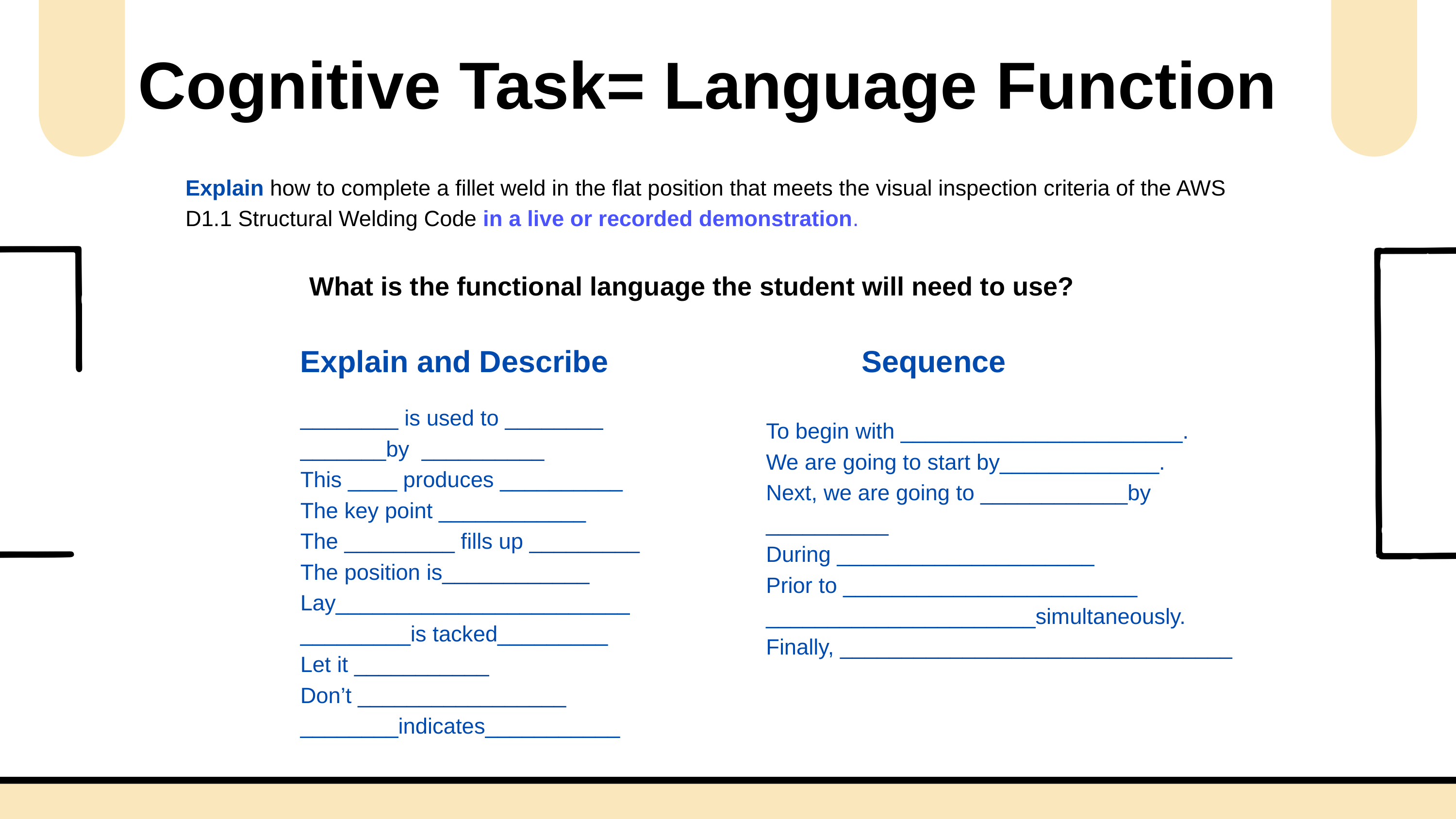

Cognitive Task= Language Function
Explain how to complete a fillet weld in the flat position that meets the visual inspection criteria of the AWS D1.1 Structural Welding Code in a live or recorded demonstration.

What is the functional language the student will need to use?
Explain and Describe                              Sequence
________ is used to ________
_______by  __________
This ____ produces __________
The key point ____________
The _________ fills up _________
The position is____________
Lay________________________
_________is tacked_________
Let it ___________
Don’t _________________
________indicates___________
To begin with _______________________.
We are going to start by_____________.
Next, we are going to ____________by  __________
During _____________________
Prior to ________________________
______________________simultaneously.
Finally, ________________________________